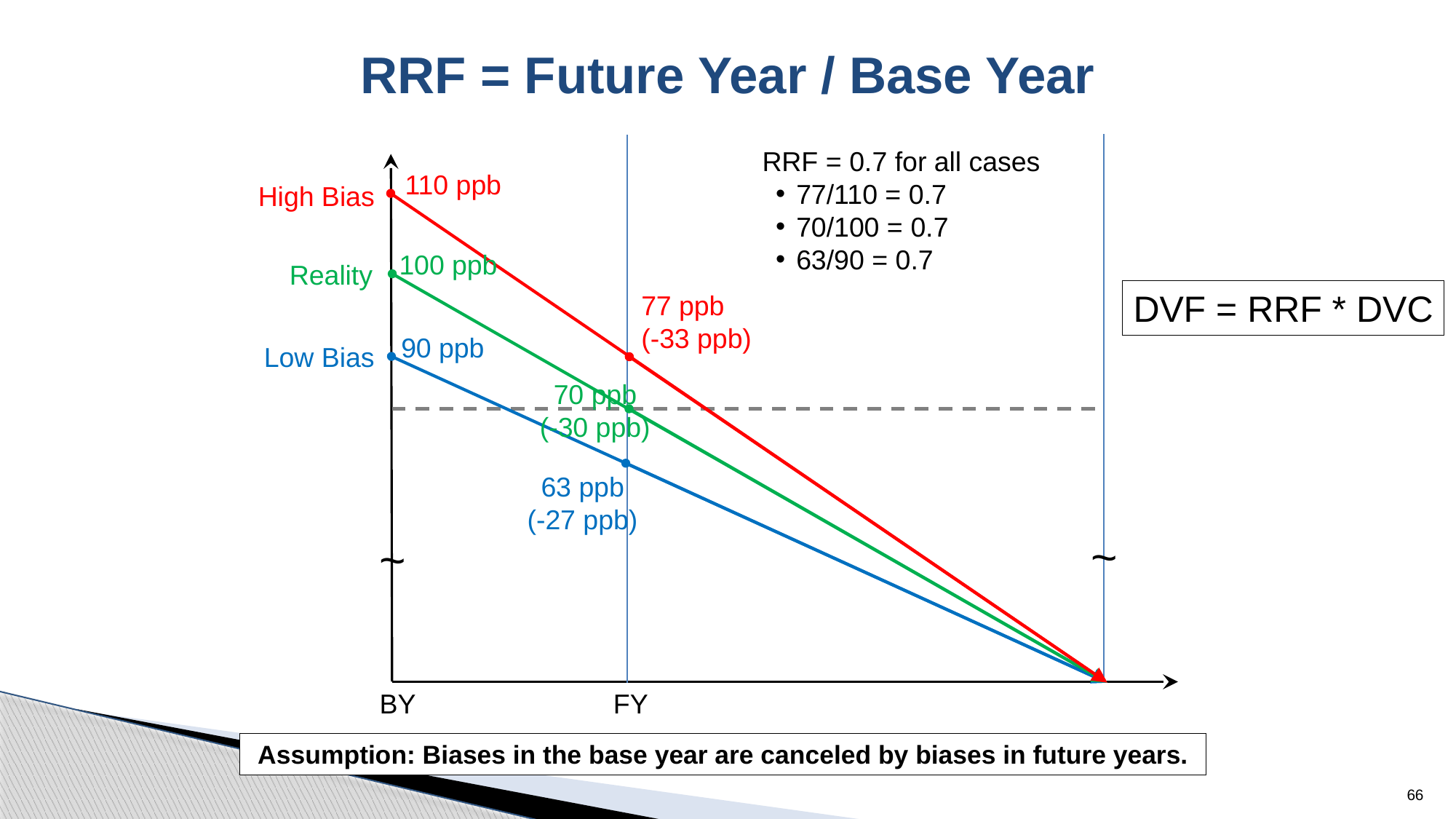

# RRF = Future Year / Base Year
RRF = 0.7 for all cases
77/110 = 0.7
70/100 = 0.7
63/90 = 0.7
110 ppb
High Bias
100 ppb
Reality
DVF = RRF * DVC
77 ppb
(-33 ppb)
90 ppb
Low Bias
70 ppb
(-30 ppb)
63 ppb
(-27 ppb)
~
~
~
~
BY
FY
Assumption: Biases in the base year are canceled by biases in future years.
66